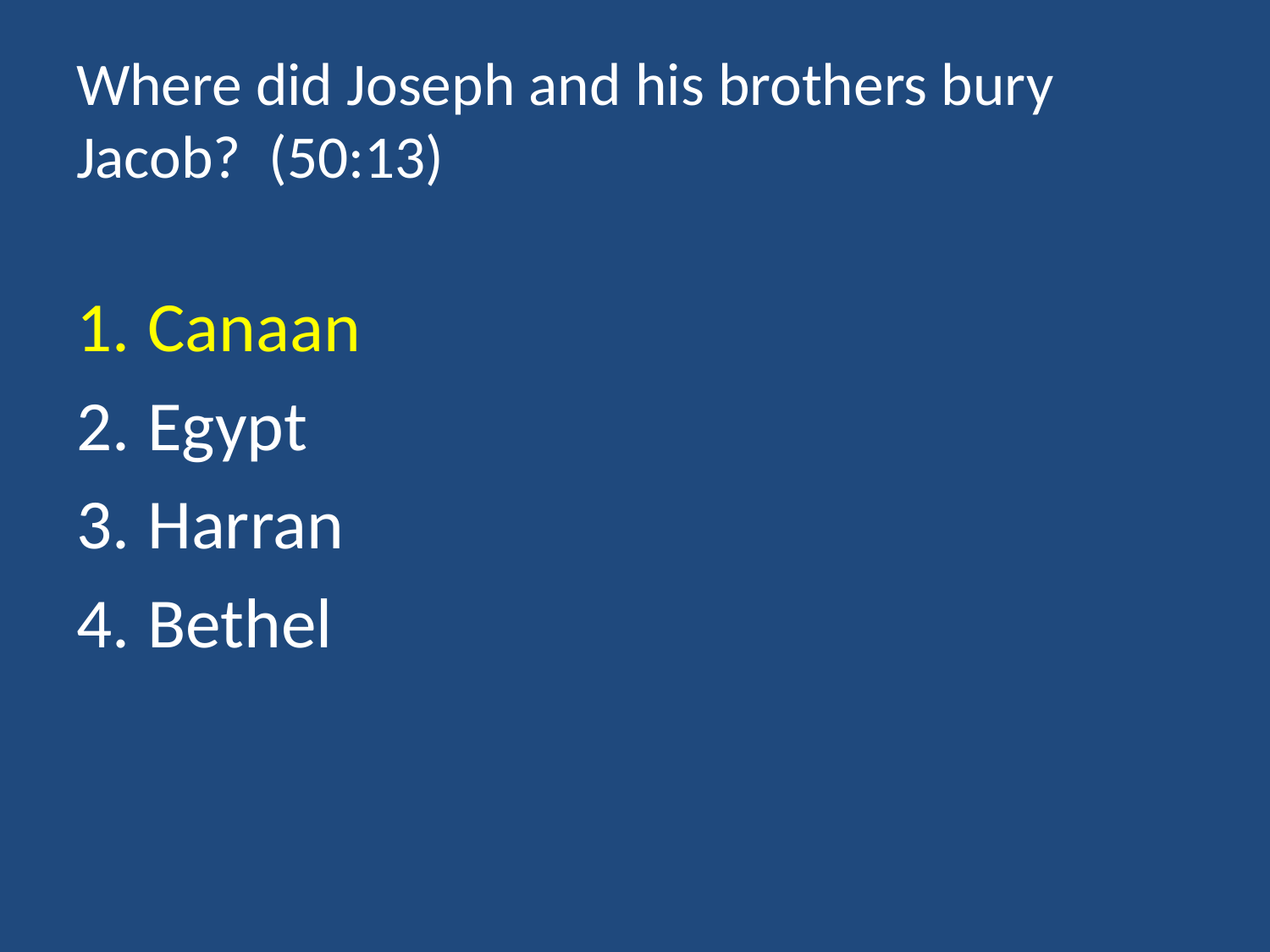

# Where did Joseph and his brothers bury Jacob?  (50:13)
Canaan
Egypt
Harran
Bethel